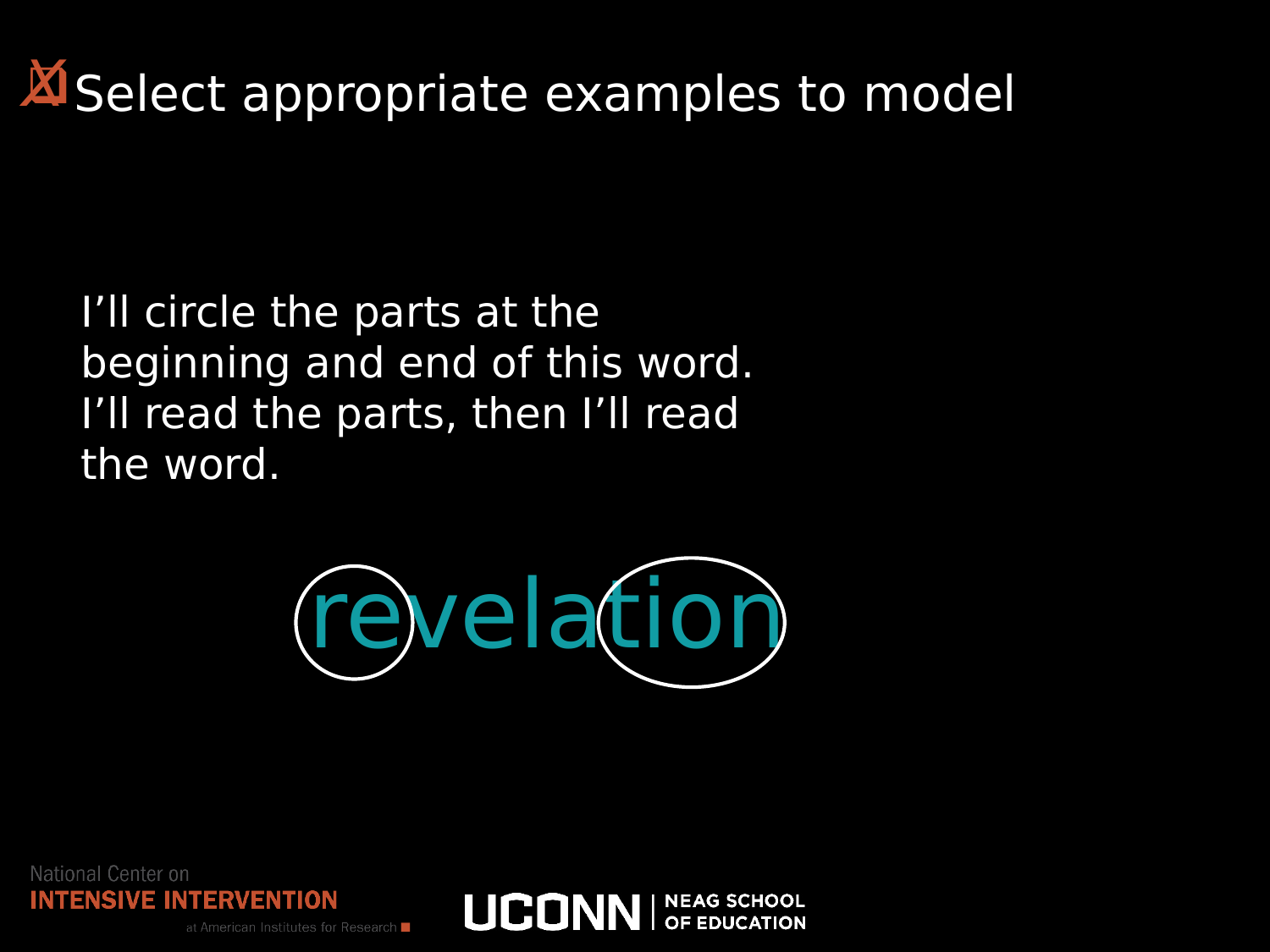

X
Select appropriate examples to model

I’ll circle the parts at the beginning and end of this word. I’ll read the parts, then I’ll read the word.

revelation